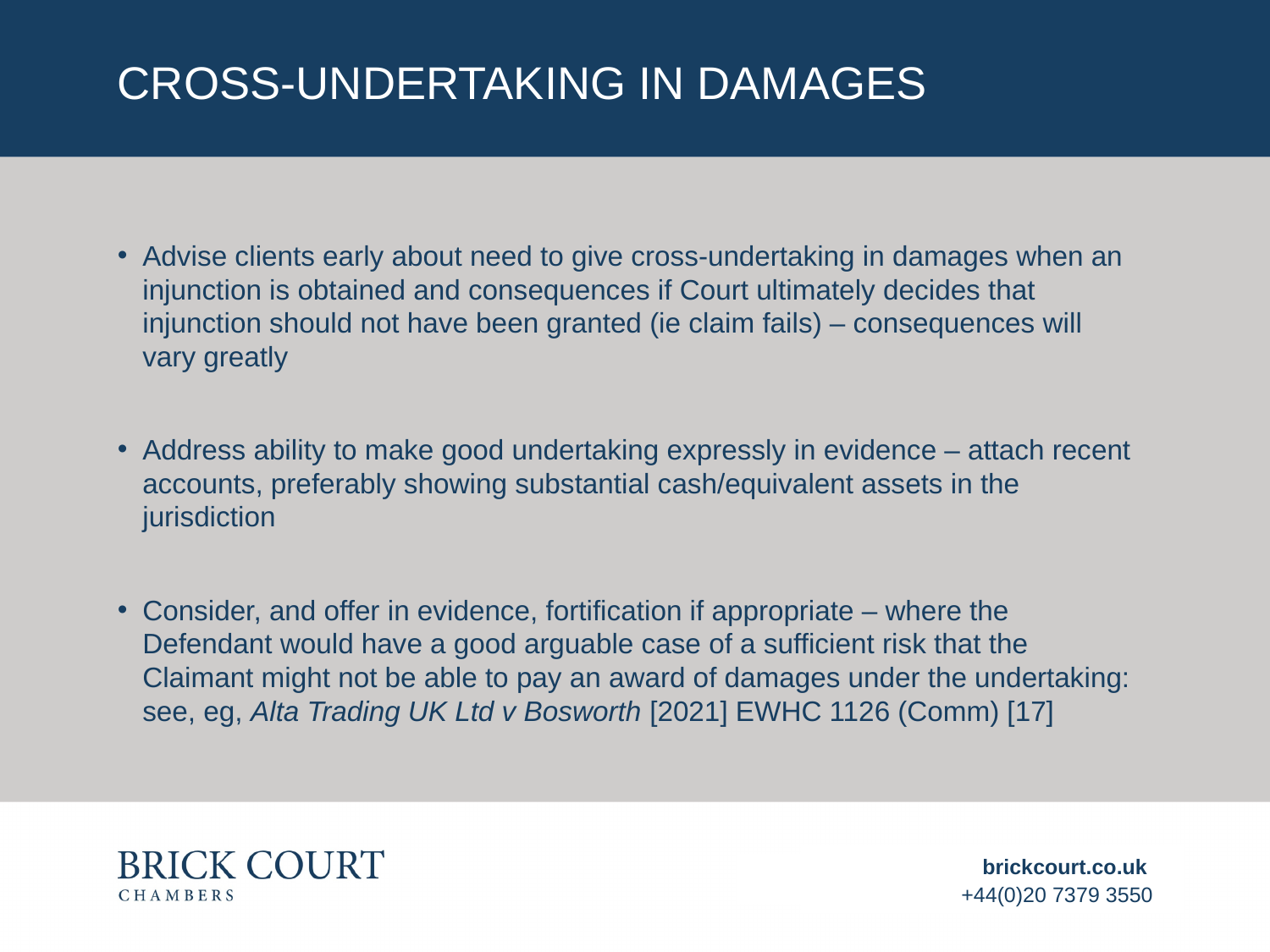

# Cross-undertaking in damages
Advise clients early about need to give cross-undertaking in damages when an injunction is obtained and consequences if Court ultimately decides that injunction should not have been granted (ie claim fails) – consequences will vary greatly

Address ability to make good undertaking expressly in evidence – attach recent accounts, preferably showing substantial cash/equivalent assets in the jurisdiction

Consider, and offer in evidence, fortification if appropriate – where the Defendant would have a good arguable case of a sufficient risk that the Claimant might not be able to pay an award of damages under the undertaking: see, eg, Alta Trading UK Ltd v Bosworth [2021] EWHC 1126 (Comm) [17]
brickcourt.co.uk
+44(0)20 7379 3550